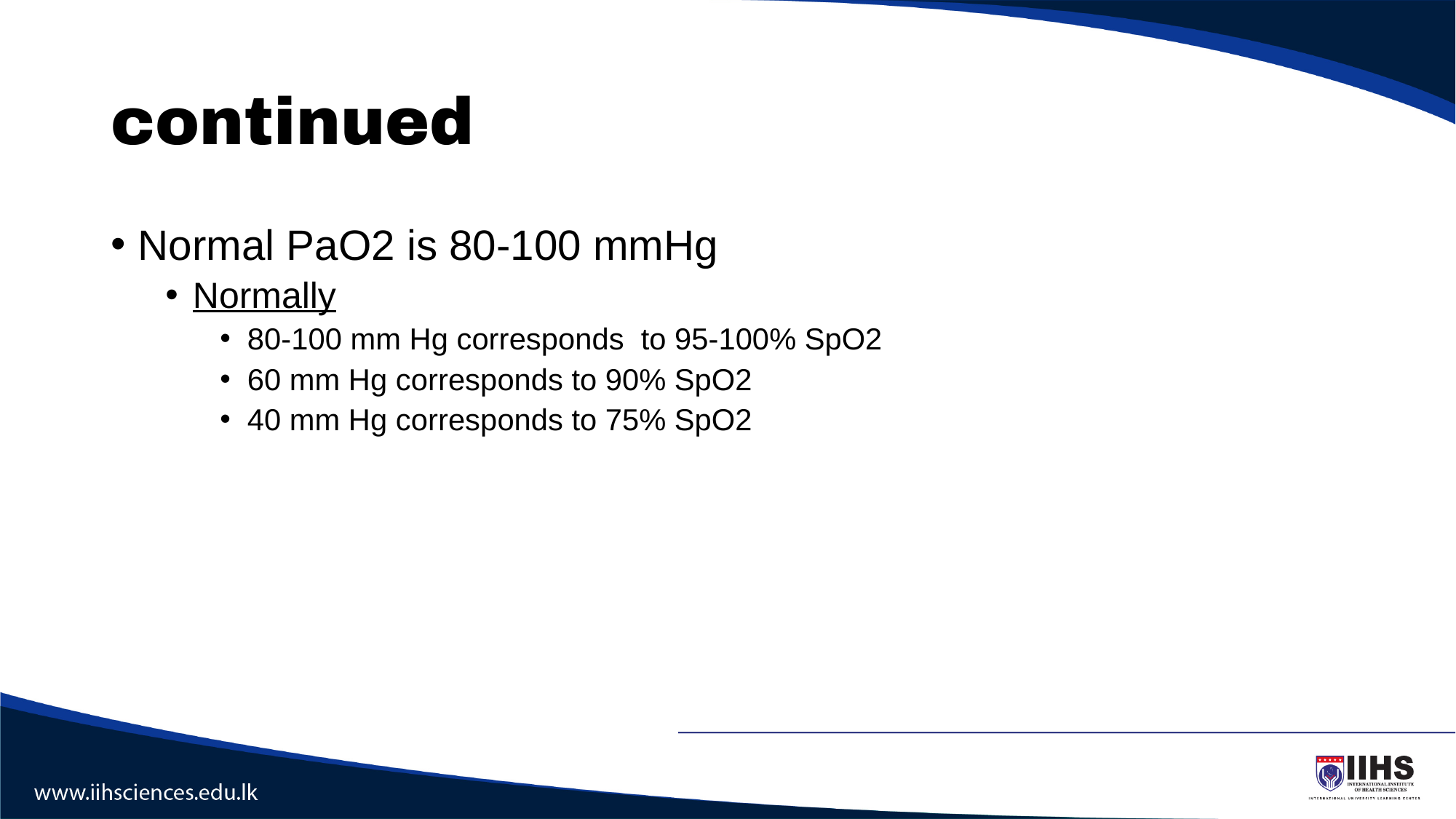

# continued
Normal PaO2 is 80-100 mmHg
Normally
80-100 mm Hg corresponds  to 95-100% SpO2
60 mm Hg corresponds to 90% SpO2
40 mm Hg corresponds to 75% SpO2